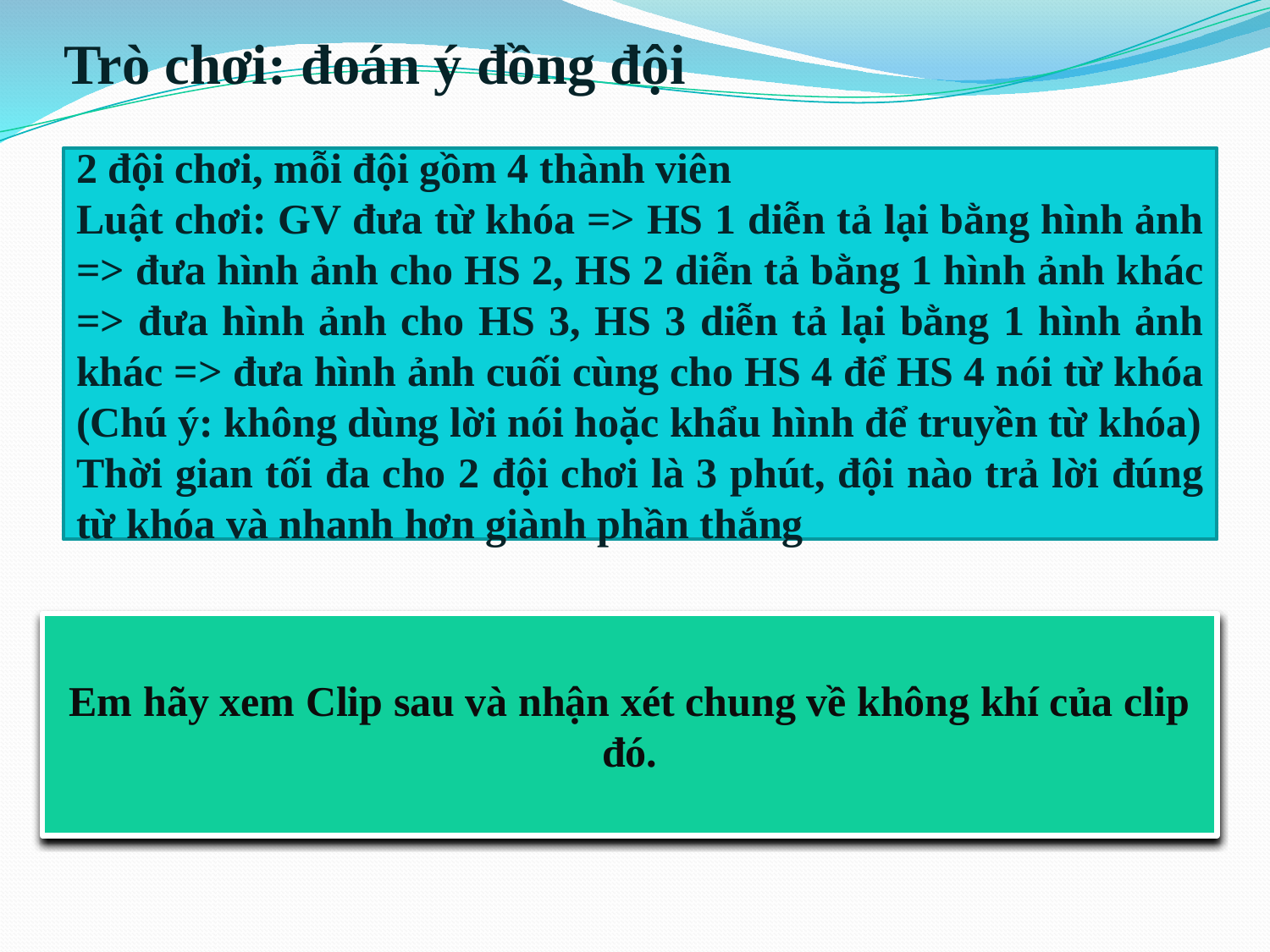

# Trò chơi: đoán ý đồng đội
2 đội chơi, mỗi đội gồm 4 thành viên
Luật chơi: GV đưa từ khóa => HS 1 diễn tả lại bằng hình ảnh => đưa hình ảnh cho HS 2, HS 2 diễn tả bằng 1 hình ảnh khác => đưa hình ảnh cho HS 3, HS 3 diễn tả lại bằng 1 hình ảnh khác => đưa hình ảnh cuối cùng cho HS 4 để HS 4 nói từ khóa (Chú ý: không dùng lời nói hoặc khẩu hình để truyền từ khóa)
Thời gian tối đa cho 2 đội chơi là 3 phút, đội nào trả lời đúng từ khóa và nhanh hơn giành phần thắng
Em hãy xem Clip sau và nhận xét chung về không khí của clip đó.